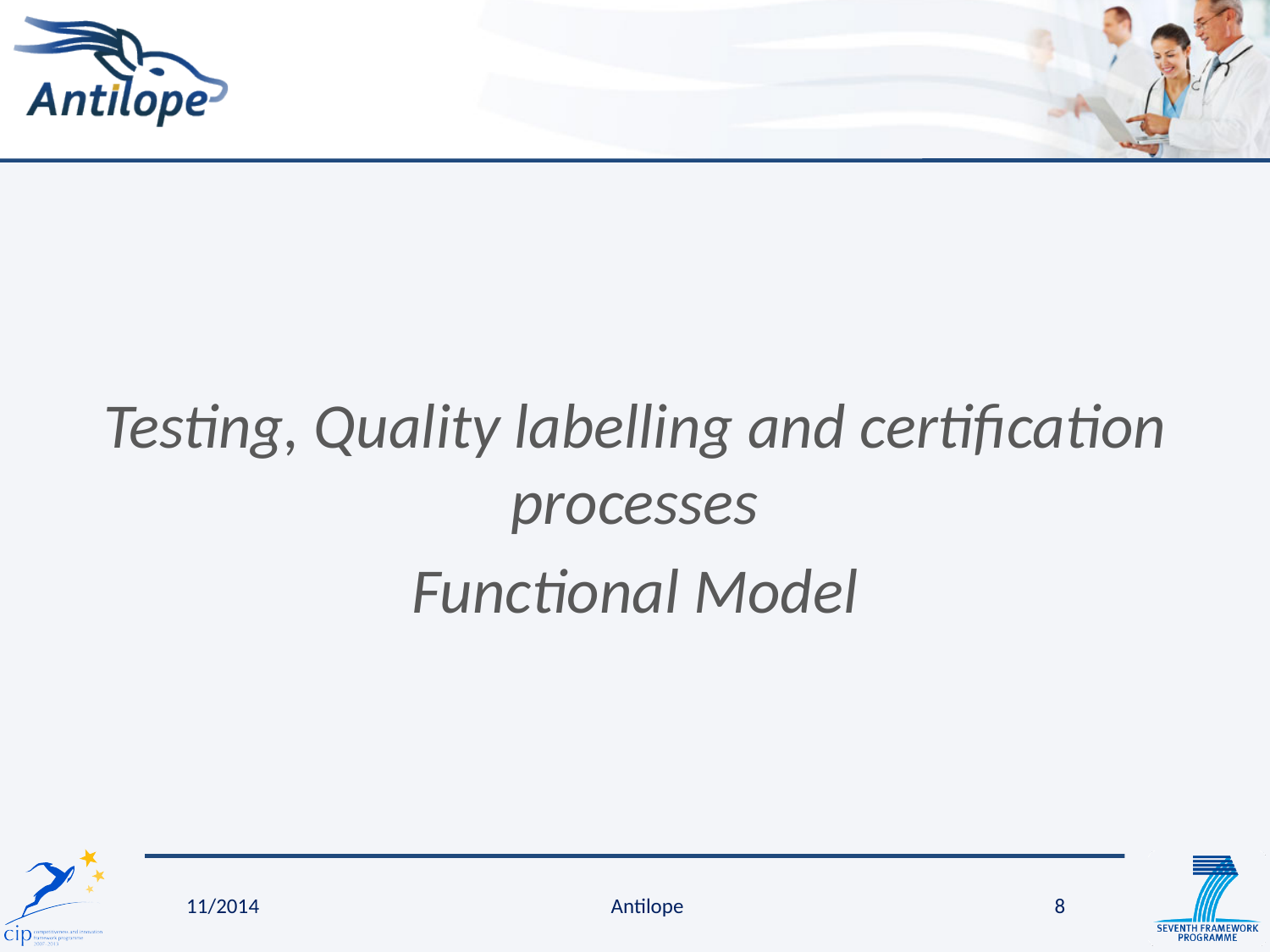

#

Testing, Quality labelling and certification processes
Functional Model
11/2014
Antilope
8